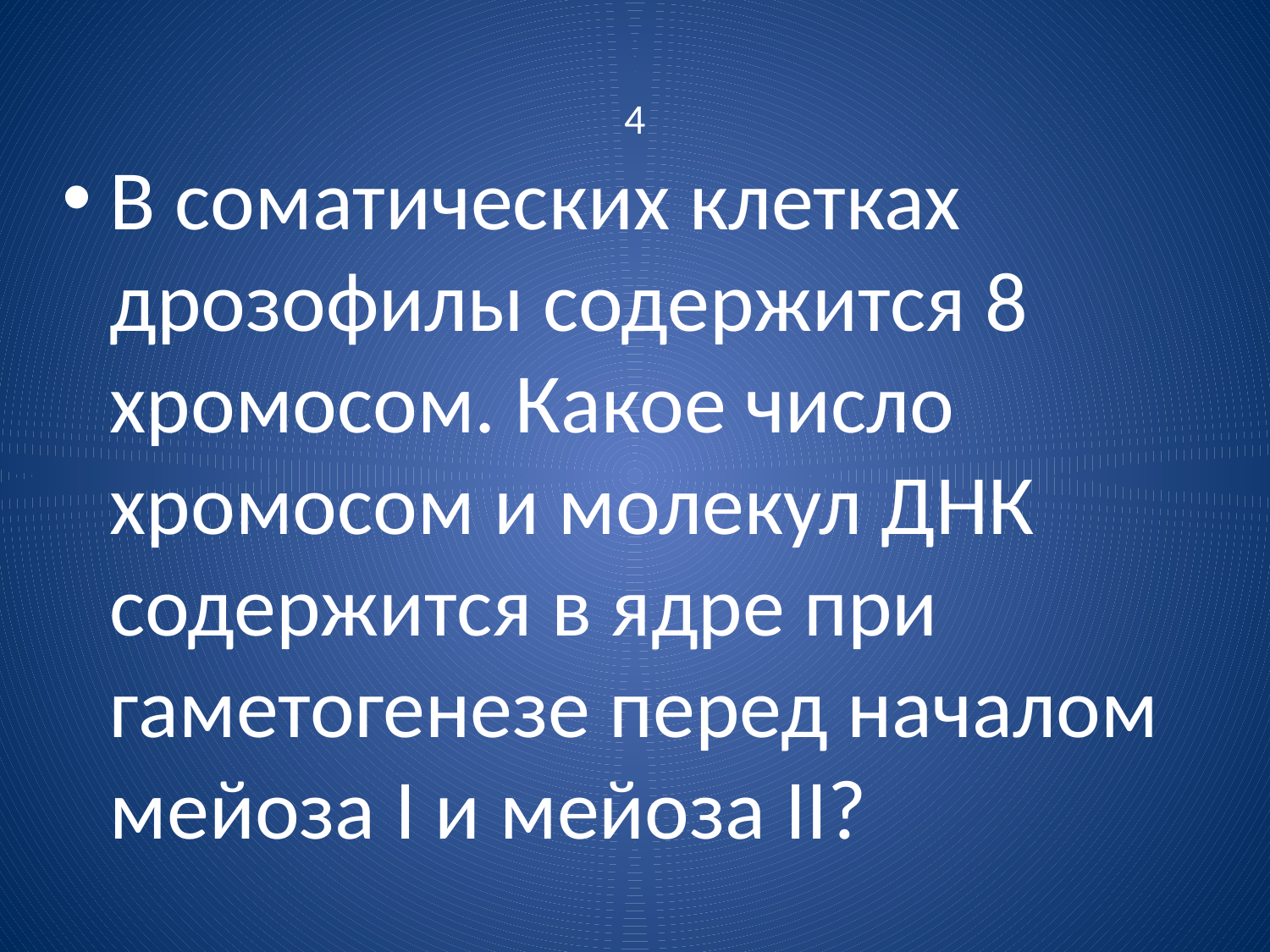

# 4
В соматических клетках дрозофилы содержится 8 хромосом. Какое число хромосом и молекул ДНК содержится в ядре при гаметогенезе перед началом мейоза I и мейоза II?